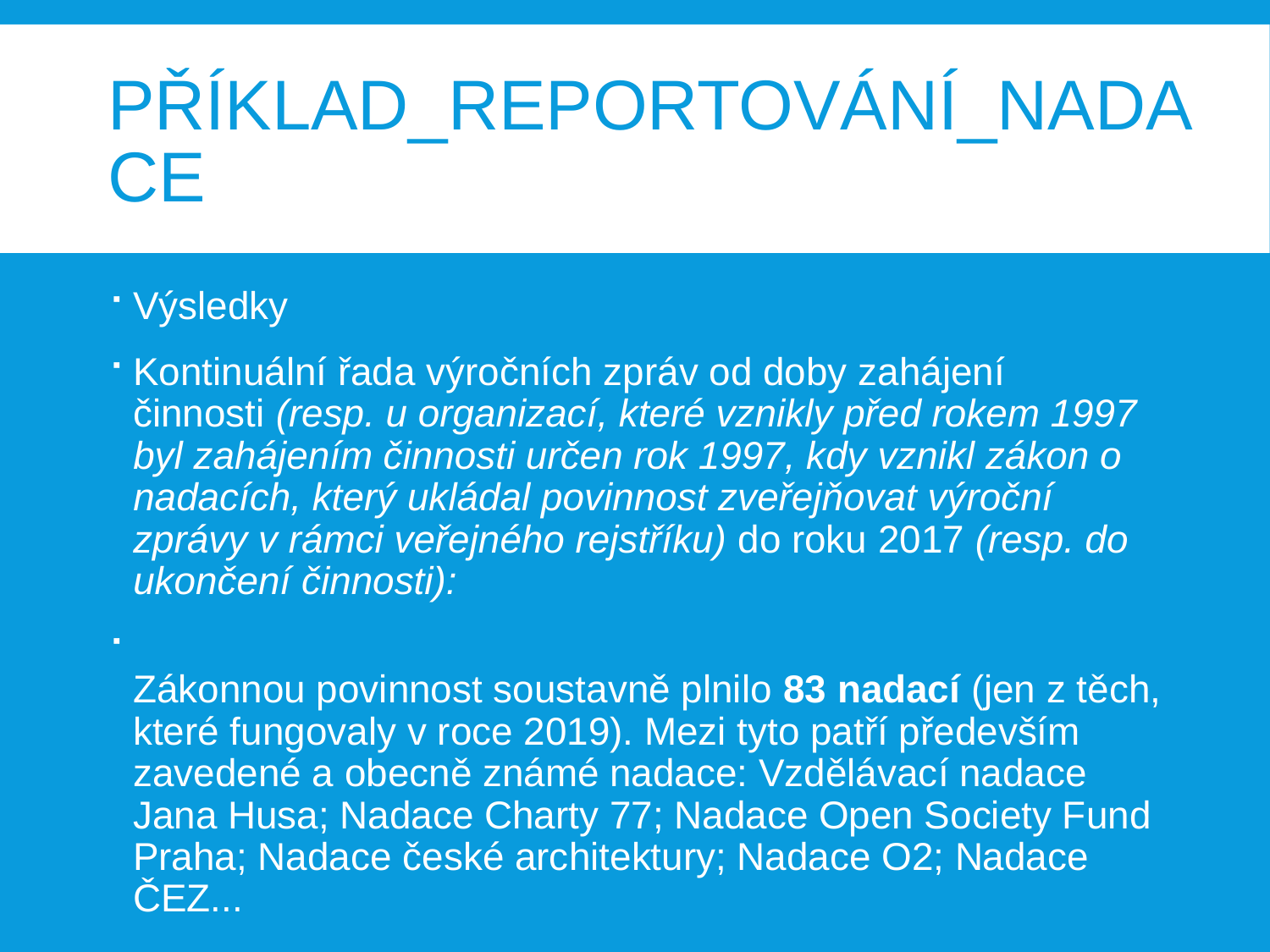

# Příklad_reportování_nadace
Výsledky
Kontinuální řada výročních zpráv od doby zahájení činnosti (resp. u organizací, které vznikly před rokem 1997 byl zahájením činnosti určen rok 1997, kdy vznikl zákon o nadacích, který ukládal povinnost zveřejňovat výroční zprávy v rámci veřejného rejstříku) do roku 2017 (resp. do ukončení činnosti):
 
Zákonnou povinnost soustavně plnilo 83 nadací (jen z těch, které fungovaly v roce 2019). Mezi tyto patří především zavedené a obecně známé nadace: Vzdělávací nadace Jana Husa; Nadace Charty 77; Nadace Open Society Fund Praha; Nadace české architektury; Nadace O2; Nadace ČEZ...